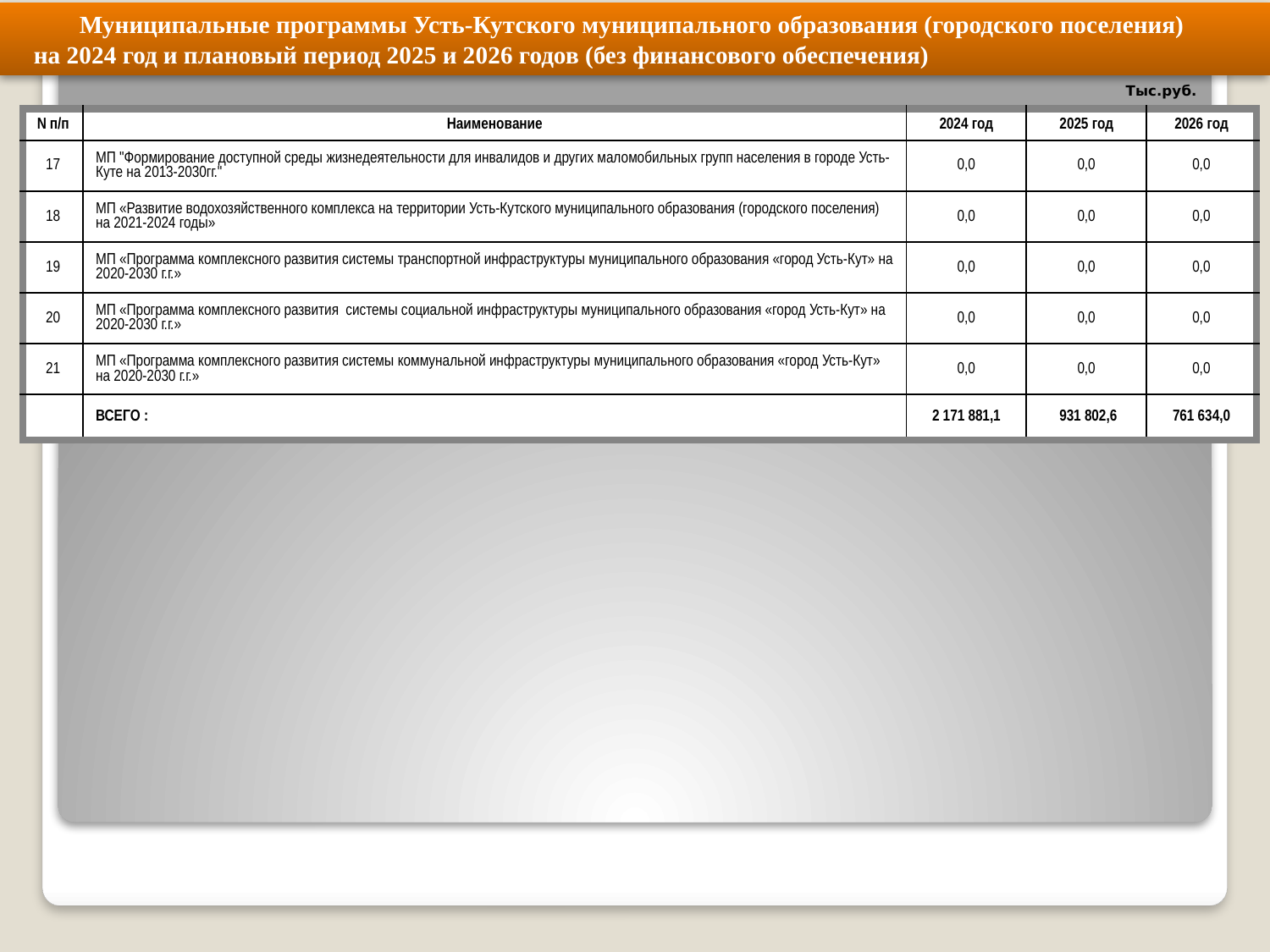

Муниципальные программы Усть-Кутского муниципального образования (городского поселения)
на 2024 год и плановый период 2025 и 2026 годов (без финансового обеспечения)
Тыс.руб.
| N п/п | Наименование | 2024 год | 2025 год | 2026 год |
| --- | --- | --- | --- | --- |
| 17 | МП "Формирование доступной среды жизнедеятельности для инвалидов и других маломобильных групп населения в городе Усть-Куте на 2013-2030гг." | 0,0 | 0,0 | 0,0 |
| 18 | МП «Развитие водохозяйственного комплекса на территории Усть-Кутского муниципального образования (городского поселения) на 2021-2024 годы» | 0,0 | 0,0 | 0,0 |
| 19 | МП «Программа комплексного развития системы транспортной инфраструктуры муниципального образования «город Усть-Кут» на 2020-2030 г.г.» | 0,0 | 0,0 | 0,0 |
| 20 | МП «Программа комплексного развития системы социальной инфраструктуры муниципального образования «город Усть-Кут» на 2020-2030 г.г.» | 0,0 | 0,0 | 0,0 |
| 21 | МП «Программа комплексного развития системы коммунальной инфраструктуры муниципального образования «город Усть-Кут» на 2020-2030 г.г.» | 0,0 | 0,0 | 0,0 |
|  | ВСЕГО : | 2 171 881,1 | 931 802,6 | 761 634,0 |